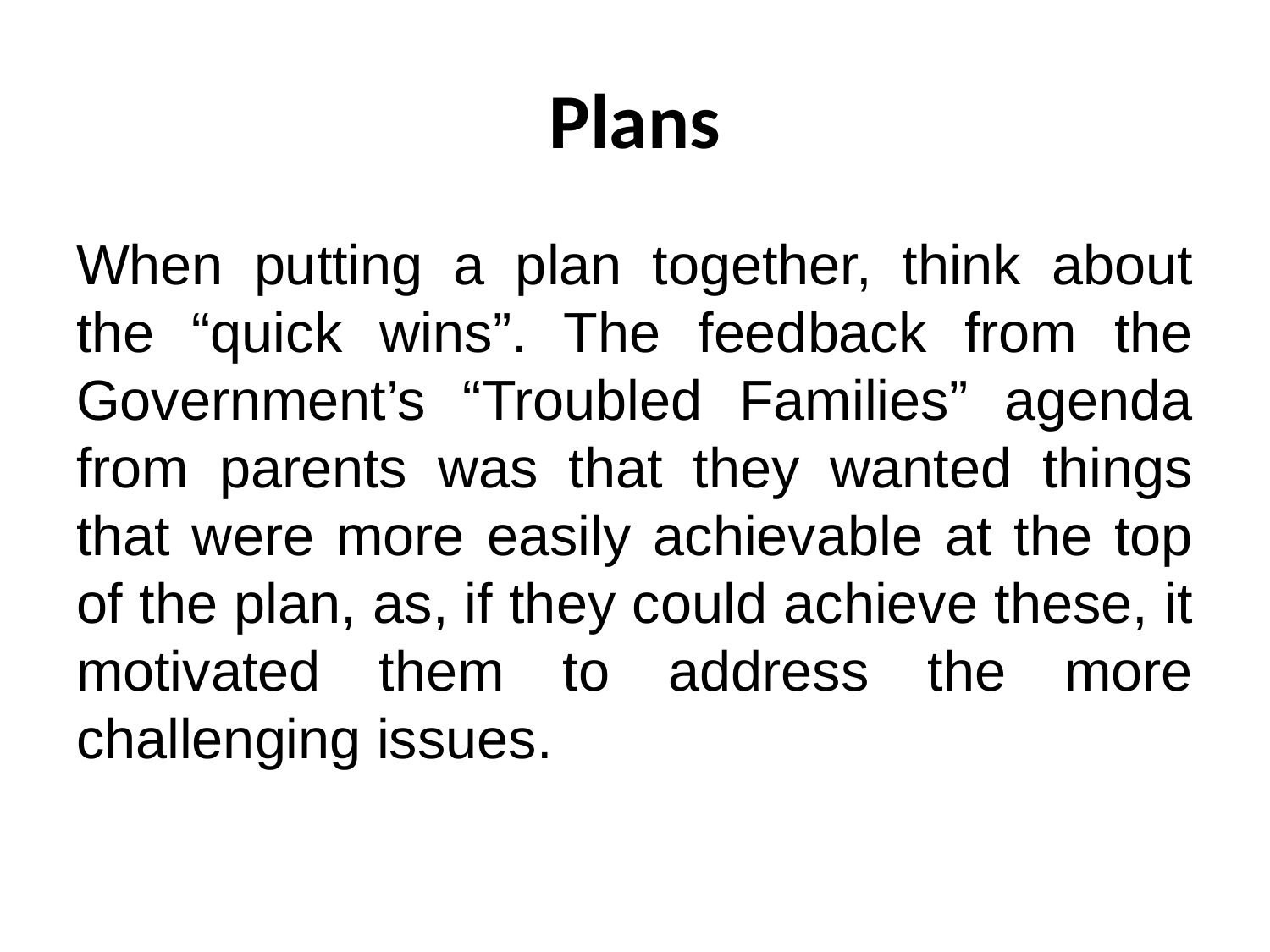

# Plans
When putting a plan together, think about the “quick wins”. The feedback from the Government’s “Troubled Families” agenda from parents was that they wanted things that were more easily achievable at the top of the plan, as, if they could achieve these, it motivated them to address the more challenging issues.